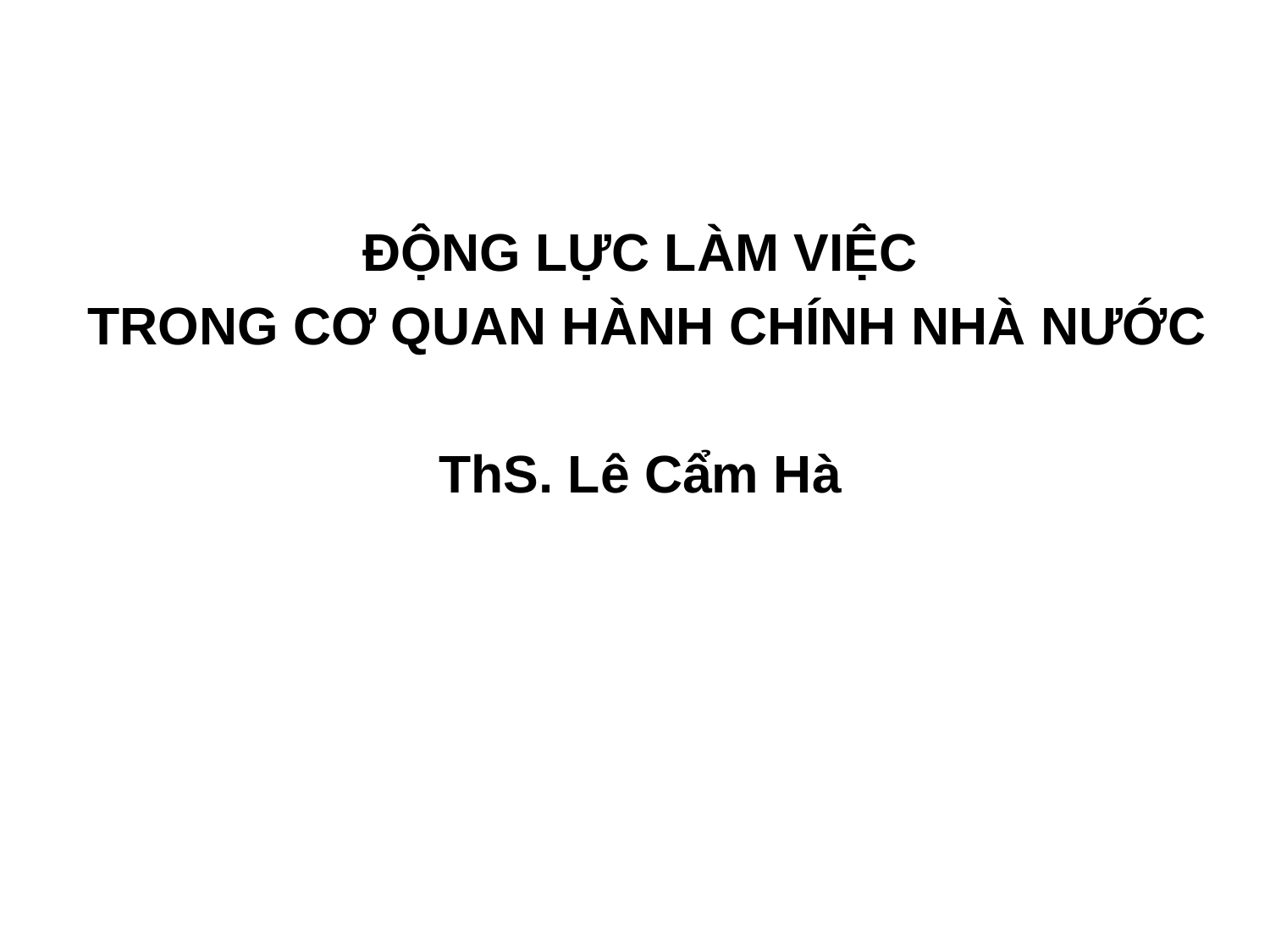

ĐỘNG LỰC LÀM VIỆC
 TRONG CƠ QUAN HÀNH CHÍNH NHÀ NƯỚC

ThS. Lê Cẩm Hà